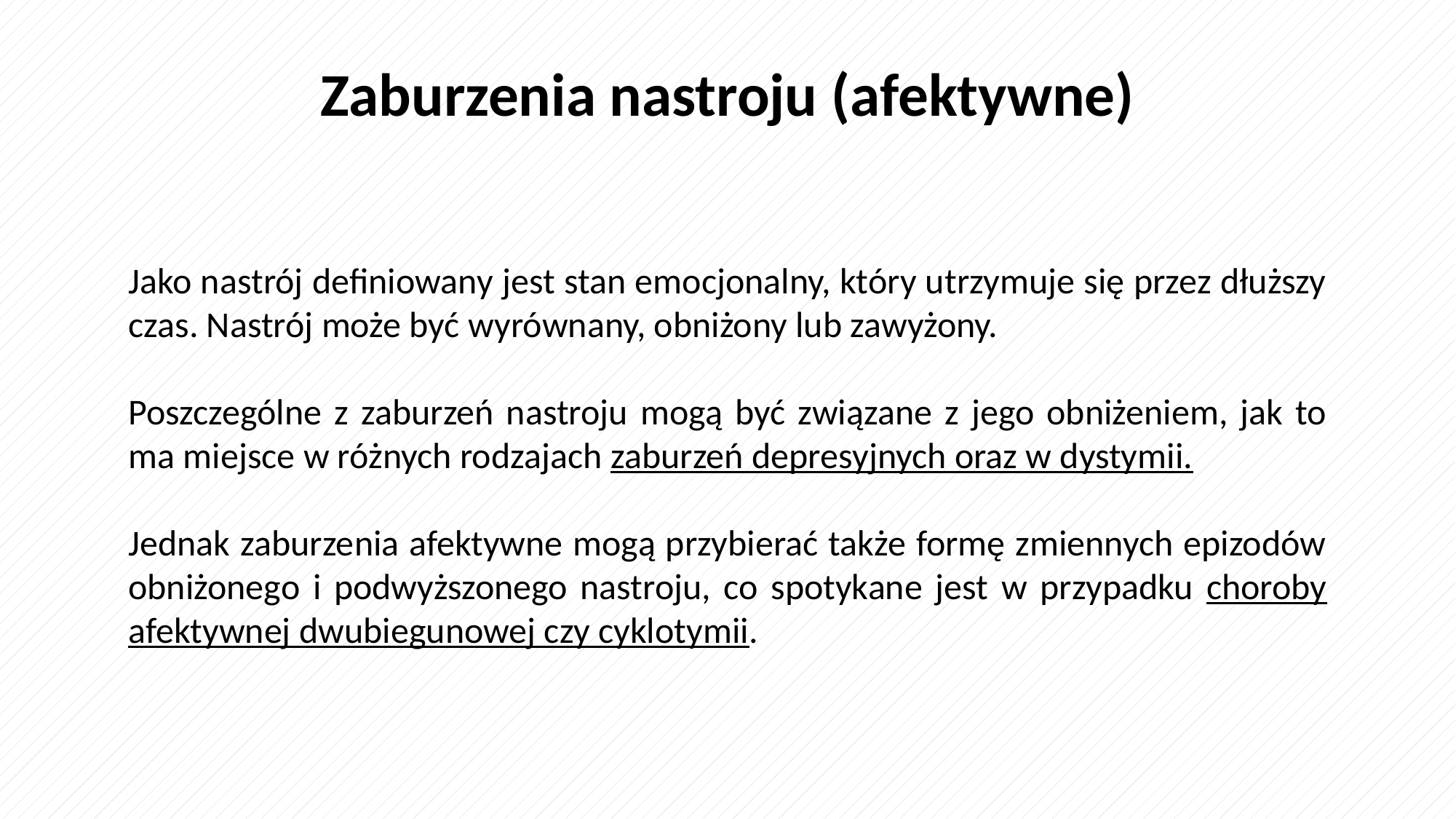

Zaburzenia nastroju (afektywne)

Jako nastrój definiowany jest stan emocjonalny, który utrzymuje się przez dłuższy czas. Nastrój może być wyrównany, obniżony lub zawyżony.

Poszczególne z zaburzeń nastroju mogą być związane z jego obniżeniem, jak to ma miejsce w różnych rodzajach zaburzeń depresyjnych oraz w dystymii.

Jednak zaburzenia afektywne mogą przybierać także formę zmiennych epizodów obniżonego i podwyższonego nastroju, co spotykane jest w przypadku choroby afektywnej dwubiegunowej czy cyklotymii.